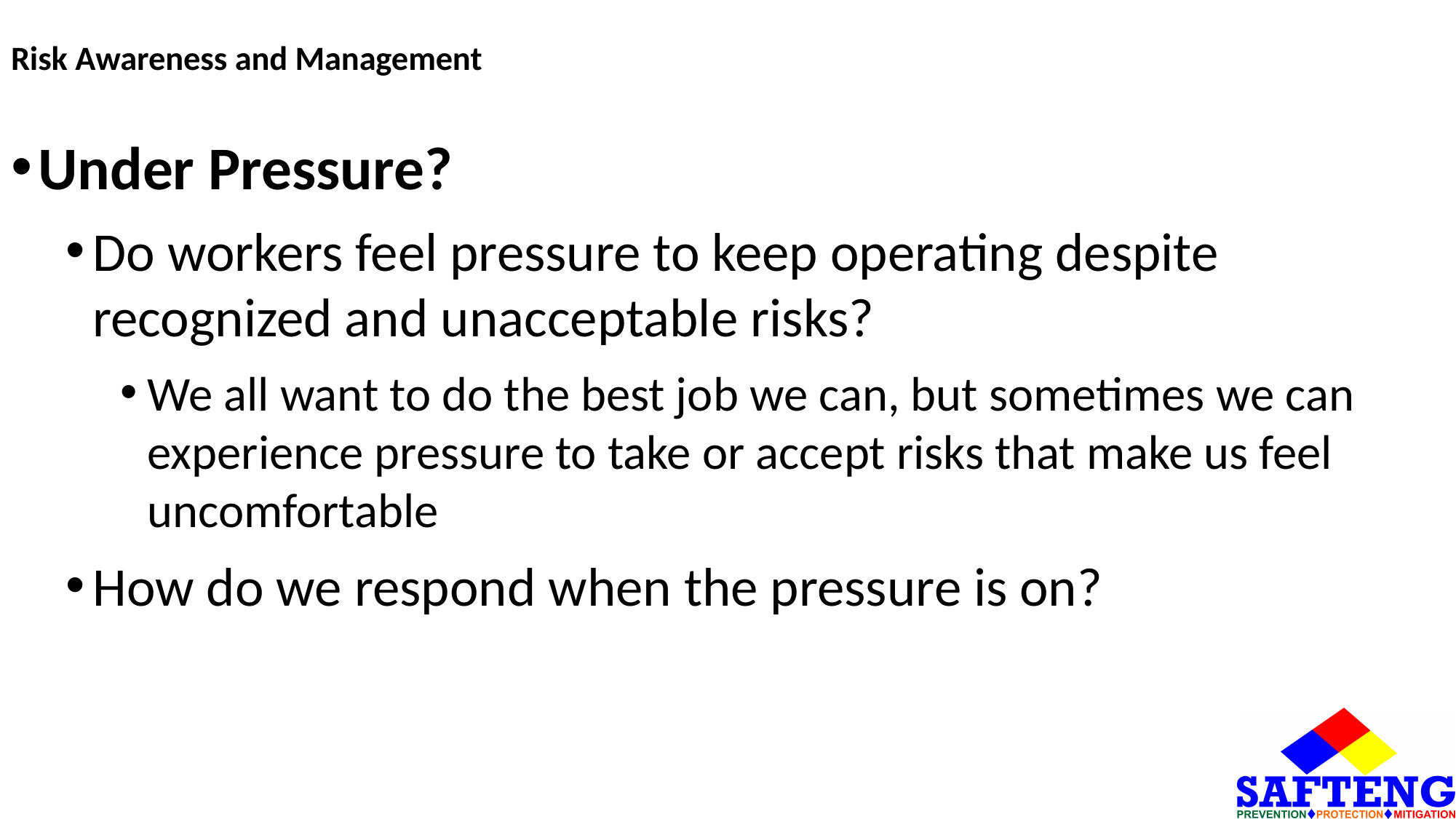

# Risk Awareness and Management

Under Pressure?

Do workers feel pressure to keep operating despite recognized and unacceptable risks?

We all want to do the best job we can, but sometimes we can experience pressure to take or accept risks that make us feel uncomfortable

How do we respond when the pressure is on?